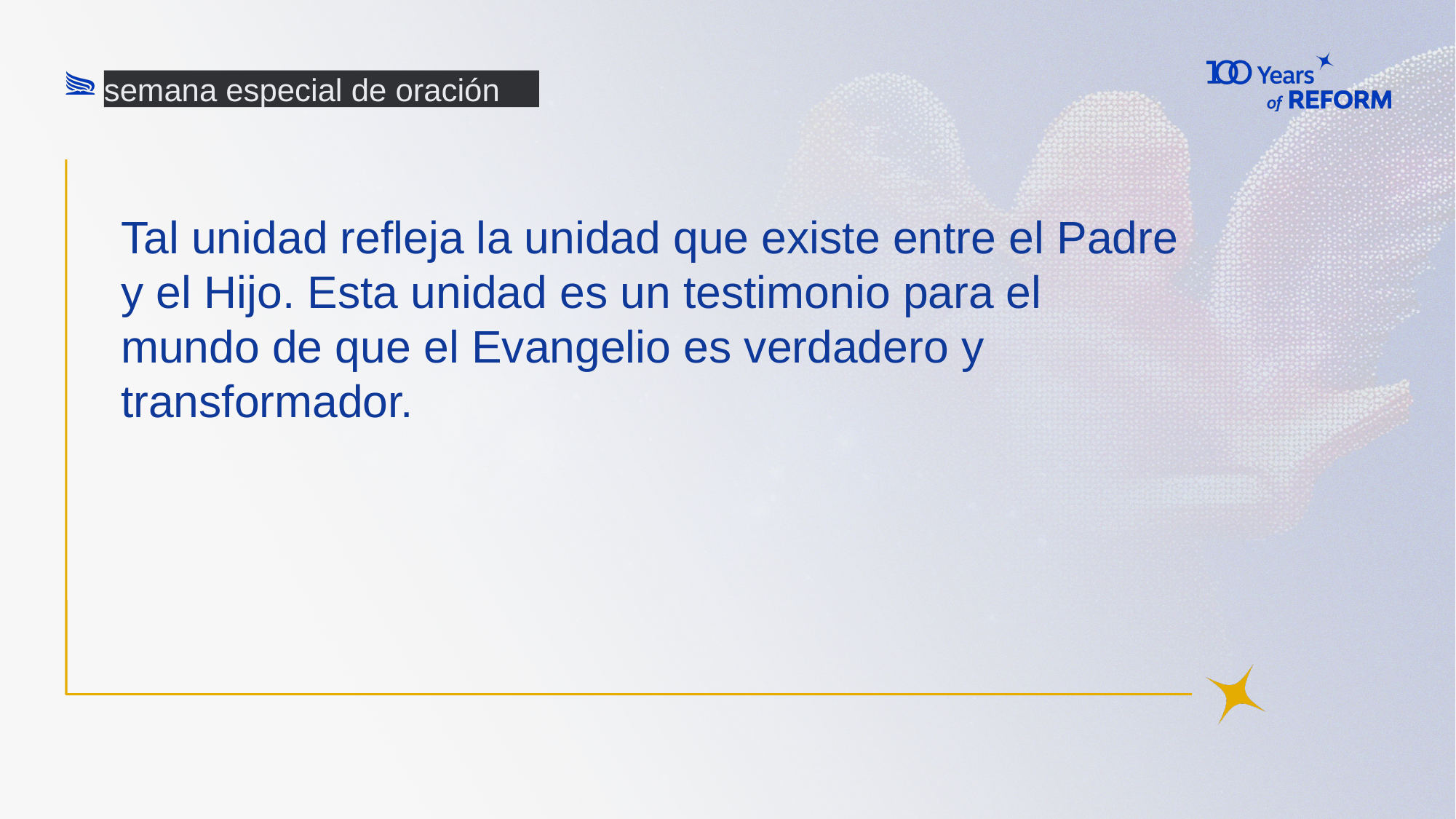

semana especial de oración
Tal unidad refleja la unidad que existe entre el Padre y el Hijo. Esta unidad es un testimonio para el mundo de que el Evangelio es verdadero y transformador.